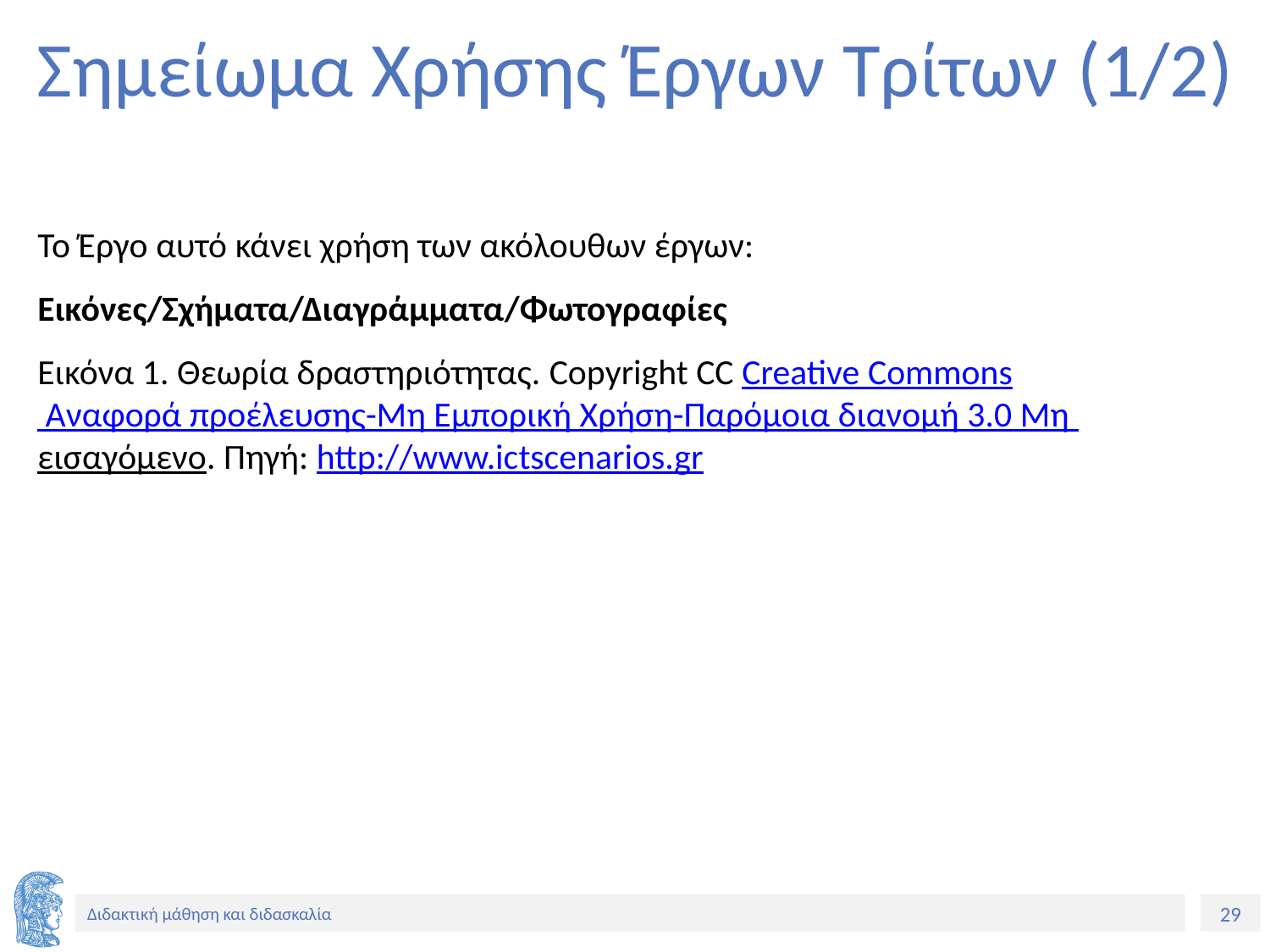

# Σημείωμα Χρήσης Έργων Τρίτων (1/2)
Το Έργο αυτό κάνει χρήση των ακόλουθων έργων:
Εικόνες/Σχήματα/Διαγράμματα/Φωτογραφίες
Εικόνα 1. Θεωρία δραστηριότητας. Copyright CC Creative Commons Αναφορά προέλευσης-Μη Εμπορική Χρήση-Παρόμοια διανομή 3.0 Μη εισαγόμενο. Πηγή: http://www.ictscenarios.gr